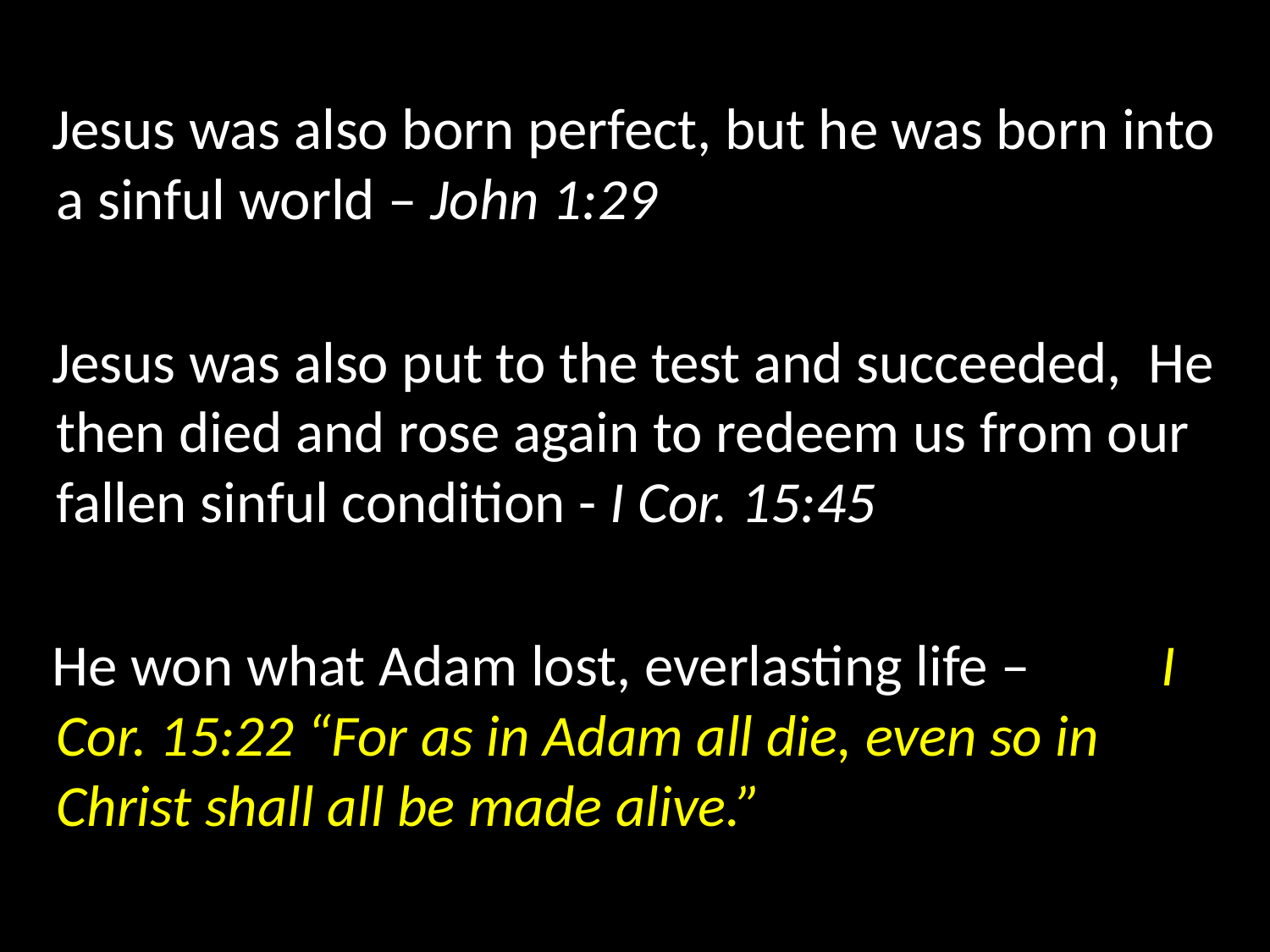

Jesus was also born perfect, but he was born into a sinful world – John 1:29

   Jesus was also put to the test and succeeded,  He then died and rose again to redeem us from our fallen sinful condition - I Cor. 15:45

   He won what Adam lost, everlasting life –          I Cor. 15:22 “For as in Adam all die, even so in Christ shall all be made alive.”